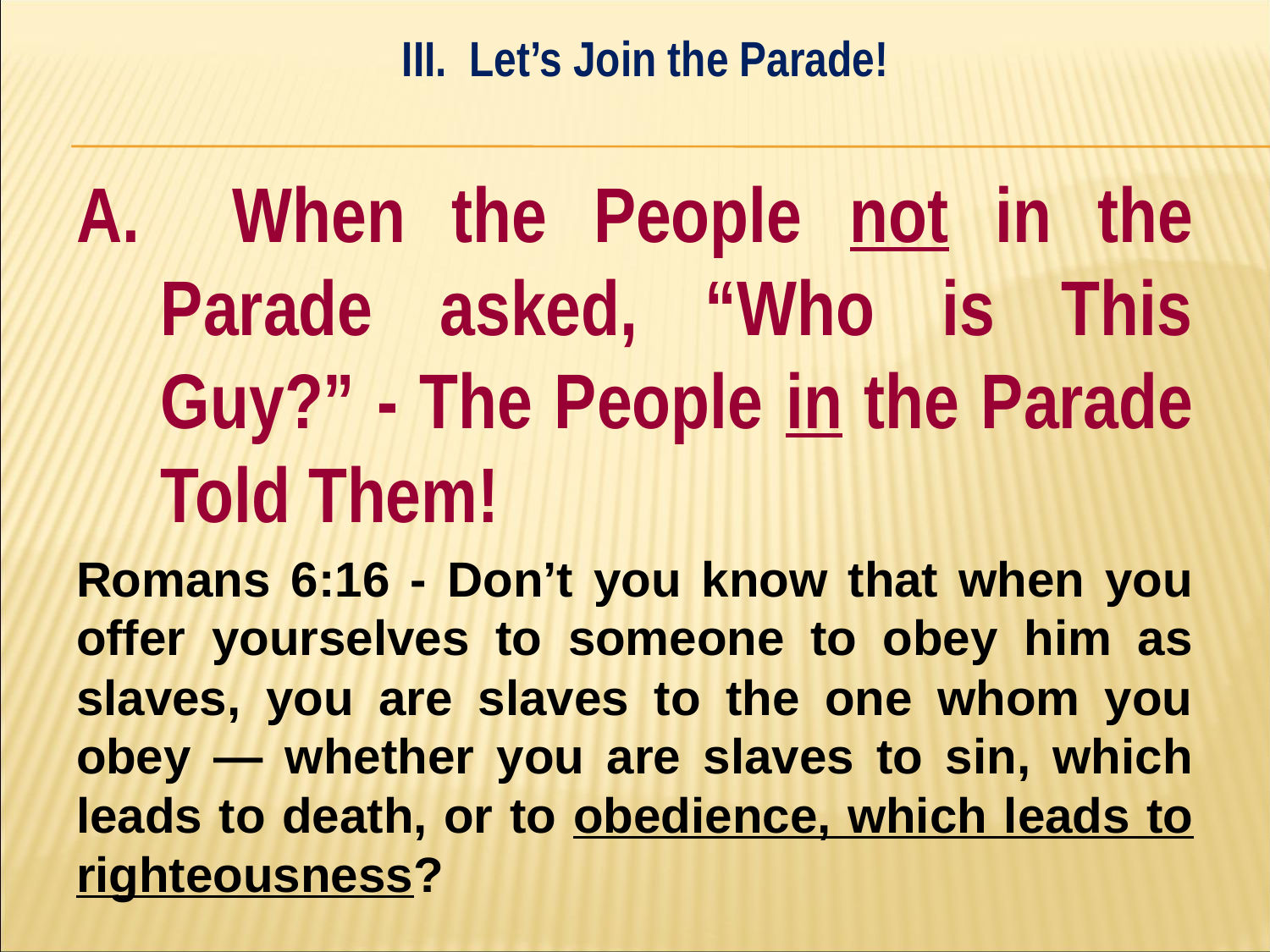

III.  Let’s Join the Parade!
#
A.  When the People not in the Parade asked, “Who is This Guy?” - The People in the Parade Told Them!
Romans 6:16 - Don’t you know that when you offer yourselves to someone to obey him as slaves, you are slaves to the one whom you obey — whether you are slaves to sin, which leads to death, or to obedience, which leads to righteousness?